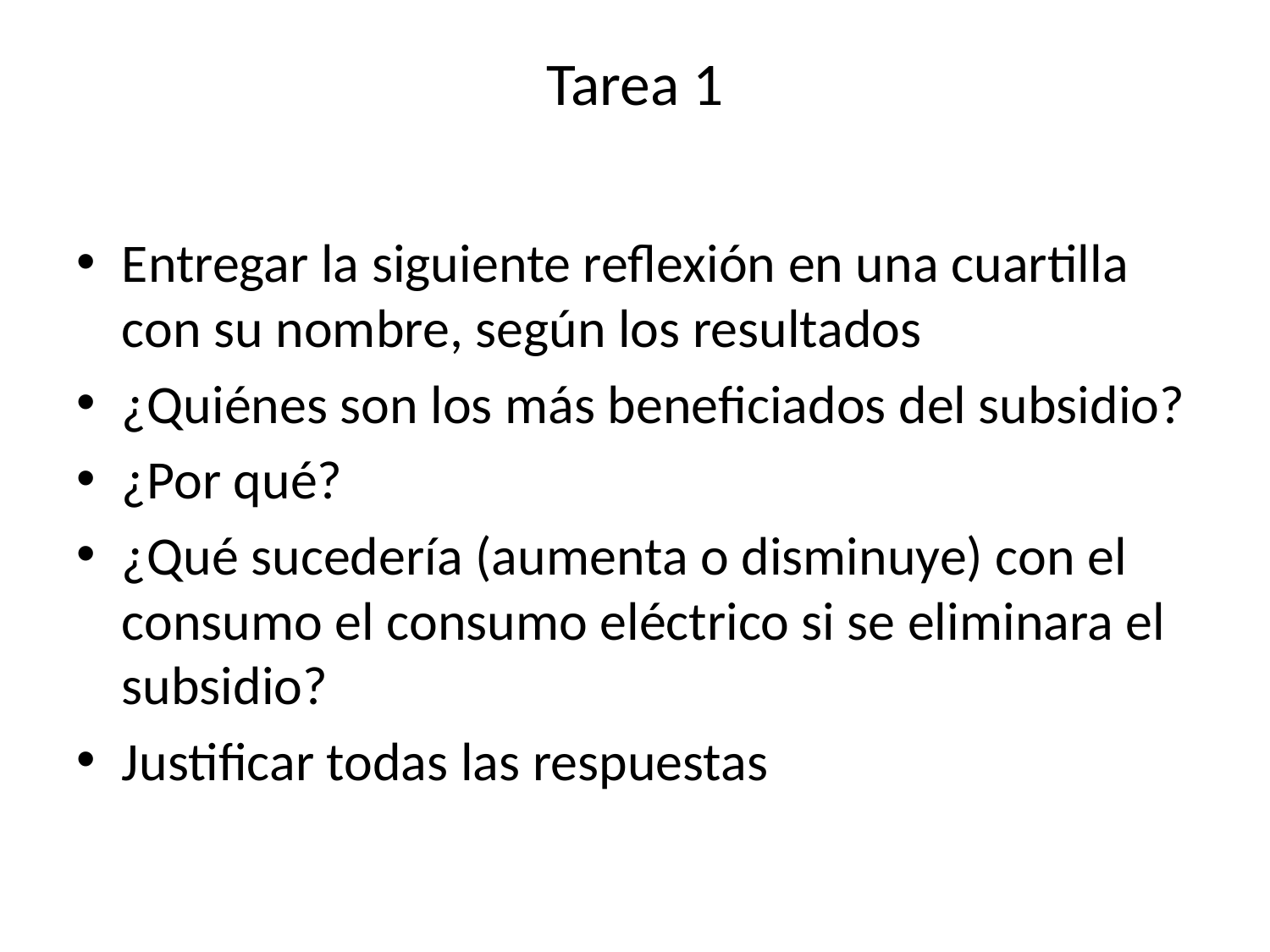

# Tarea 1
Entregar la siguiente reflexión en una cuartilla con su nombre, según los resultados
¿Quiénes son los más beneficiados del subsidio?
¿Por qué?
¿Qué sucedería (aumenta o disminuye) con el consumo el consumo eléctrico si se eliminara el subsidio?
Justificar todas las respuestas